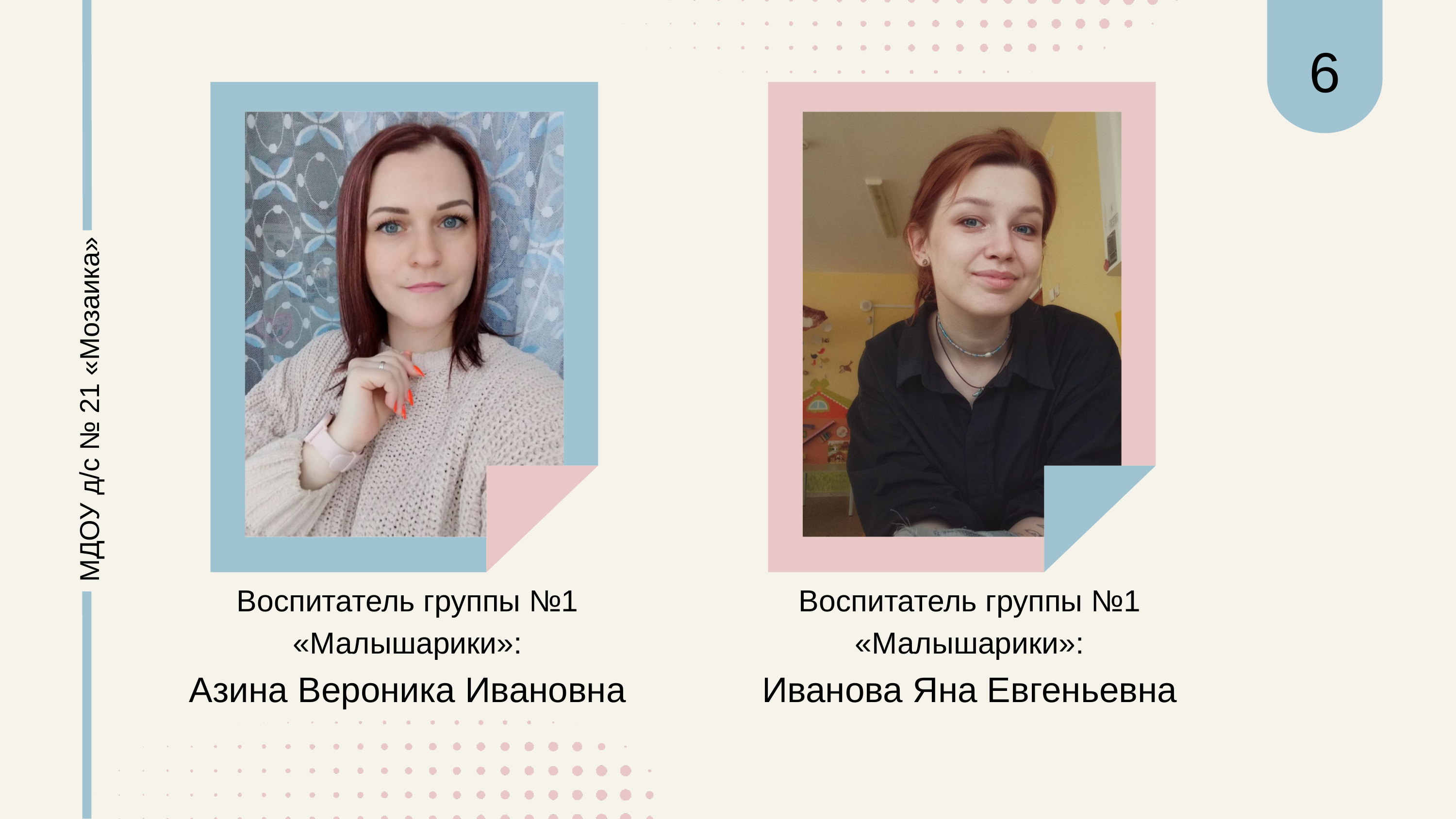

6

МДОУ д/с № 21 «Мозаика»

Воспитатель группы №1 «Малышарики»:
Азина Вероника Ивановна
Воспитатель группы №1 «Малышарики»:
Иванова Яна Евгеньевна